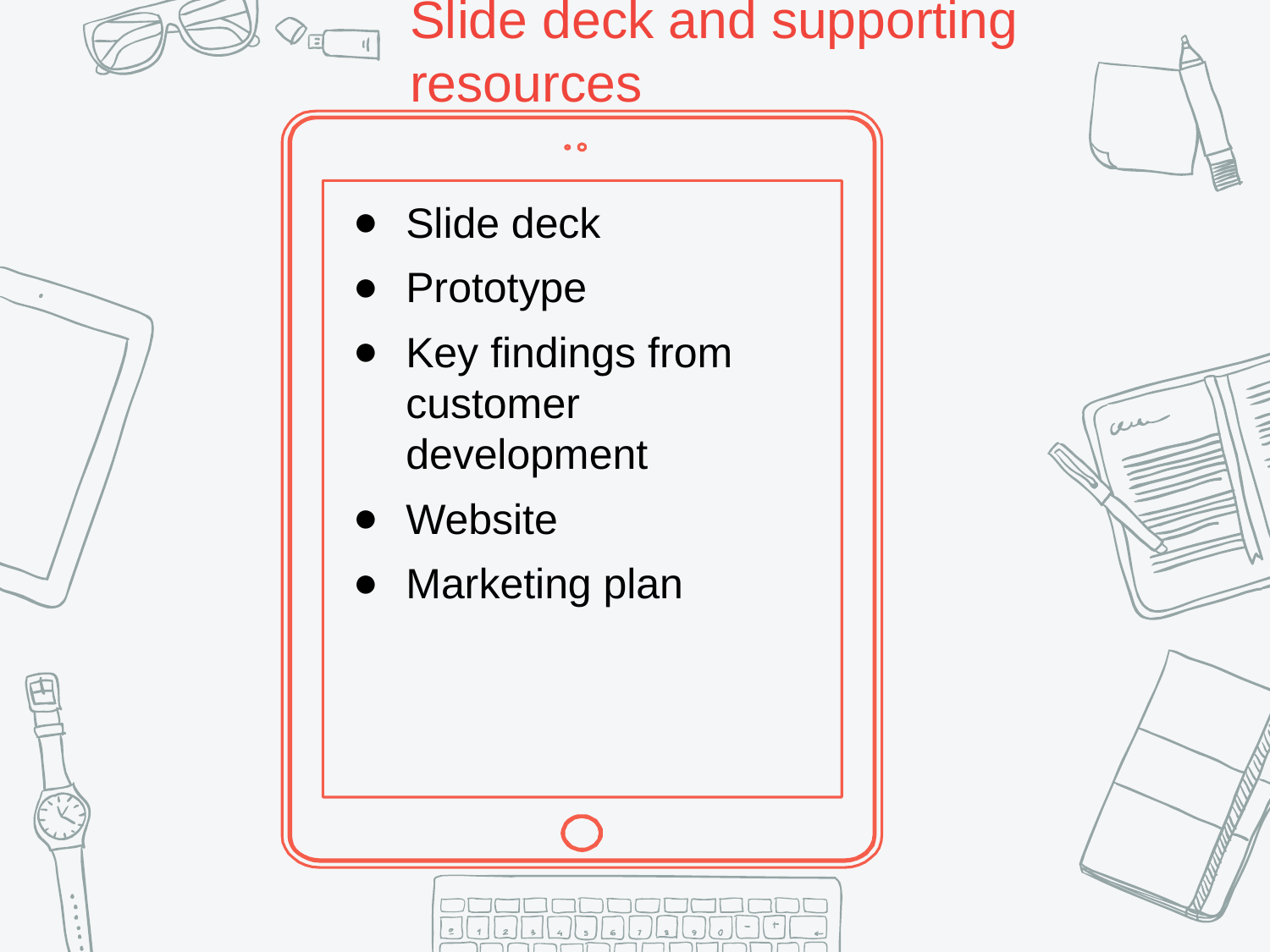

Slide deck and supporting resources

Slide deck
Prototype
Key findings from customer development
Website
Marketing plan